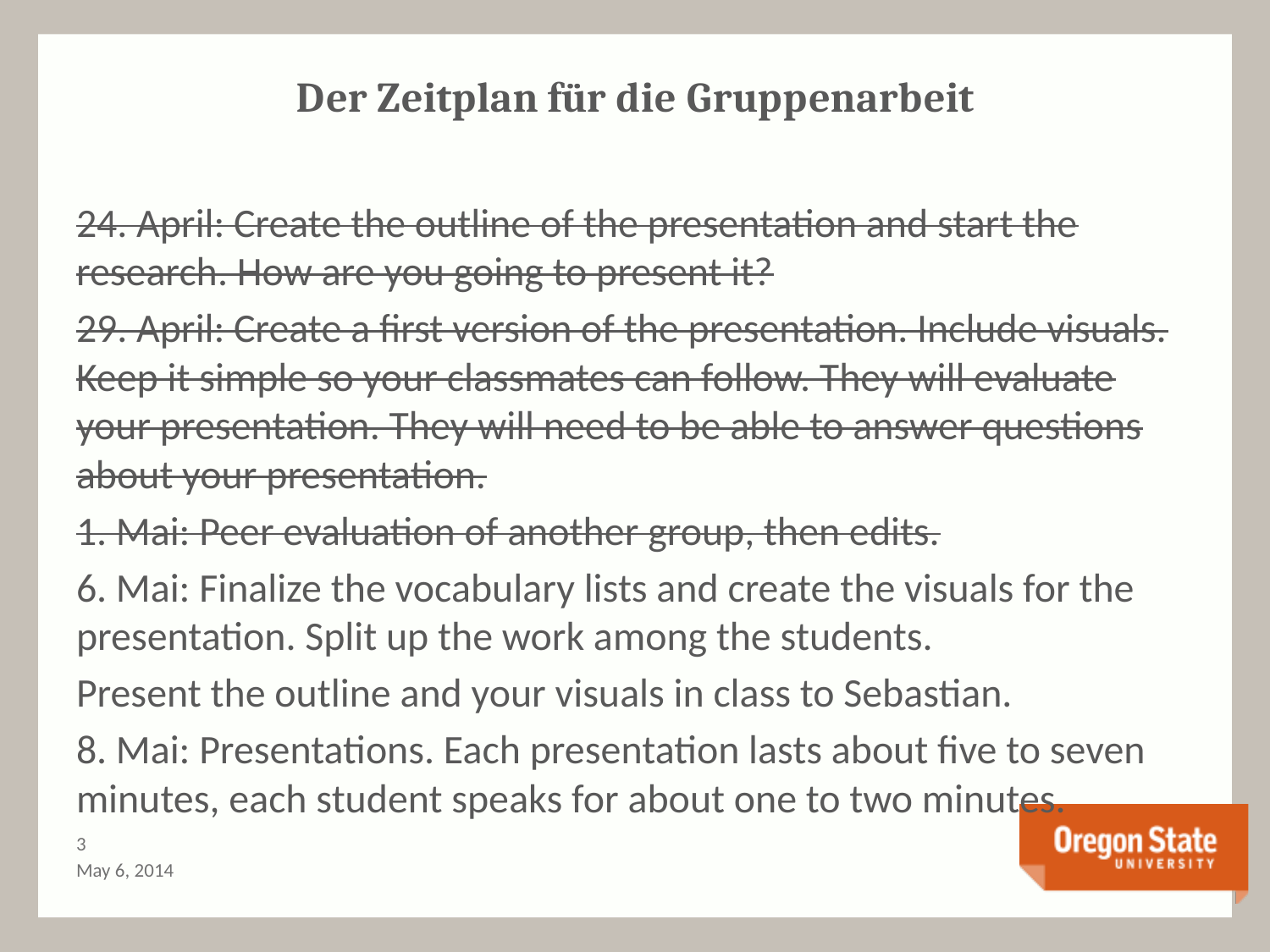

# Der Zeitplan für die Gruppenarbeit
24. April: Create the outline of the presentation and start the research. How are you going to present it?
29. April: Create a first version of the presentation. Include visuals. Keep it simple so your classmates can follow. They will evaluate your presentation. They will need to be able to answer questions about your presentation.
1. Mai: Peer evaluation of another group, then edits.
6. Mai: Finalize the vocabulary lists and create the visuals for the presentation. Split up the work among the students.
Present the outline and your visuals in class to Sebastian.
8. Mai: Presentations. Each presentation lasts about five to seven minutes, each student speaks for about one to two minutes.
3
May 6, 2014